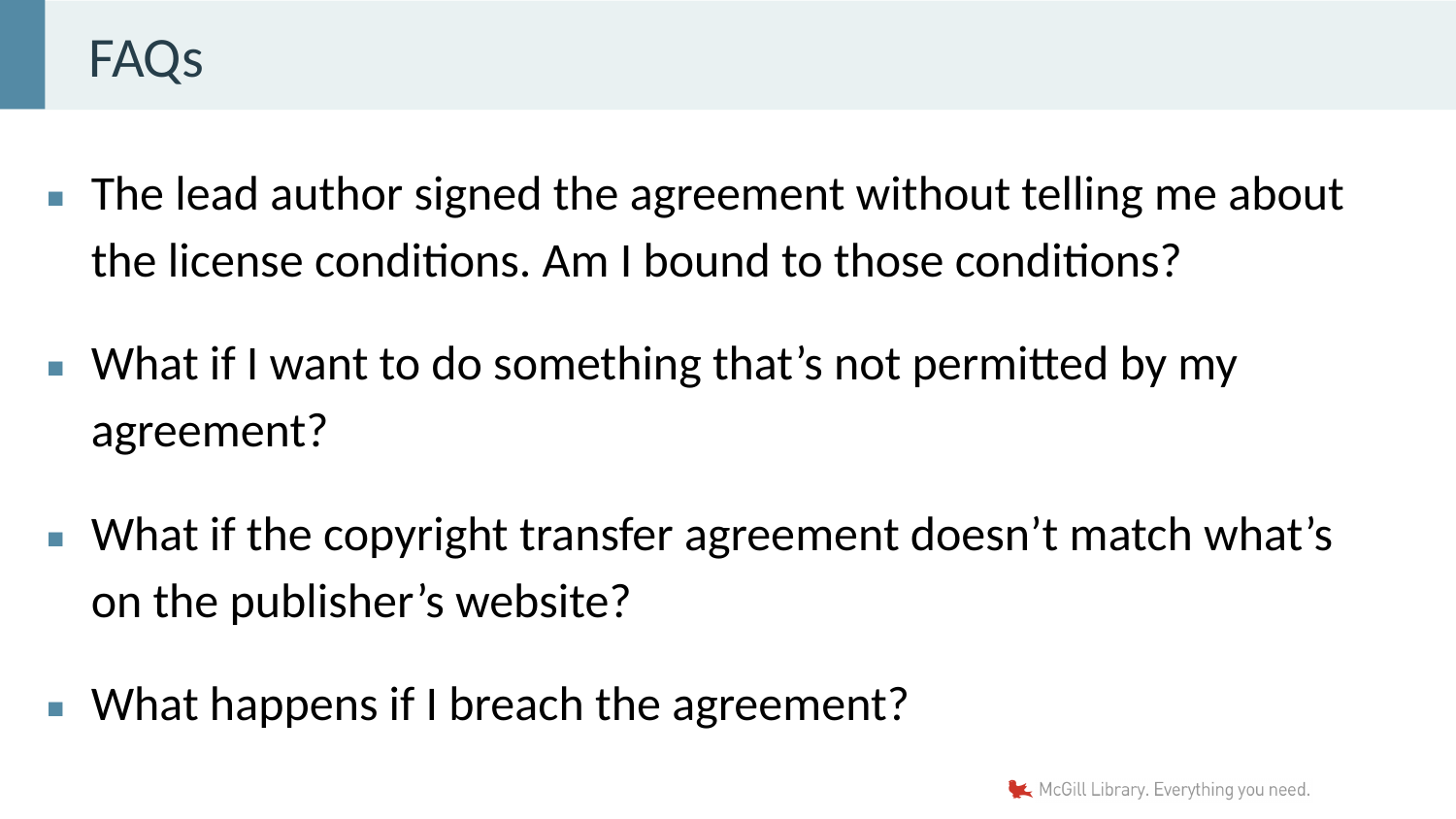

# FAQs
The lead author signed the agreement without telling me about the license conditions. Am I bound to those conditions?
What if I want to do something that’s not permitted by my agreement?
What if the copyright transfer agreement doesn’t match what’s on the publisher’s website?
What happens if I breach the agreement?